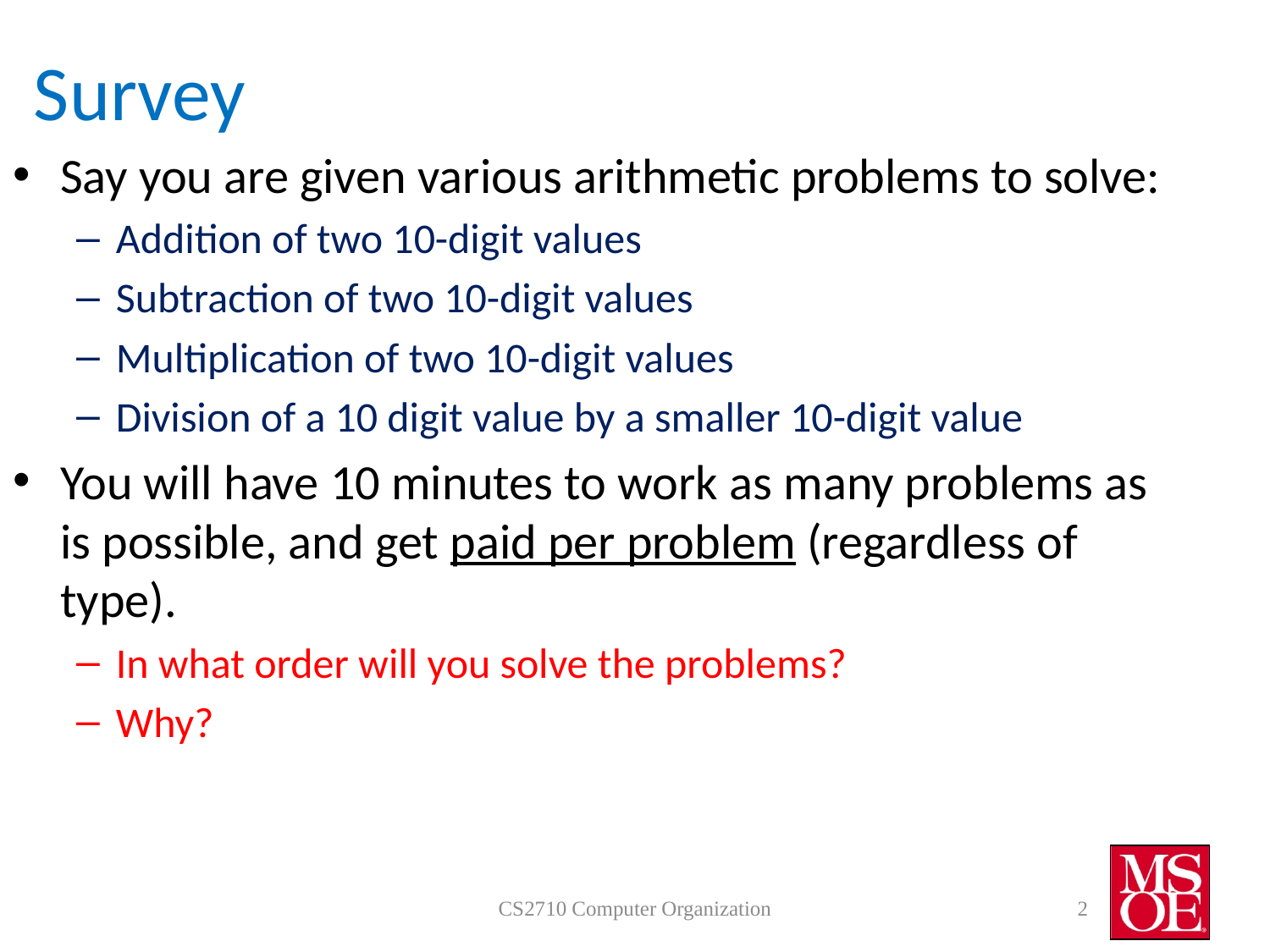

# Survey
Say you are given various arithmetic problems to solve:
Addition of two 10-digit values
Subtraction of two 10-digit values
Multiplication of two 10-digit values
Division of a 10 digit value by a smaller 10-digit value
You will have 10 minutes to work as many problems as is possible, and get paid per problem (regardless of type).
In what order will you solve the problems?
Why?

CS2710 Computer Organization
2